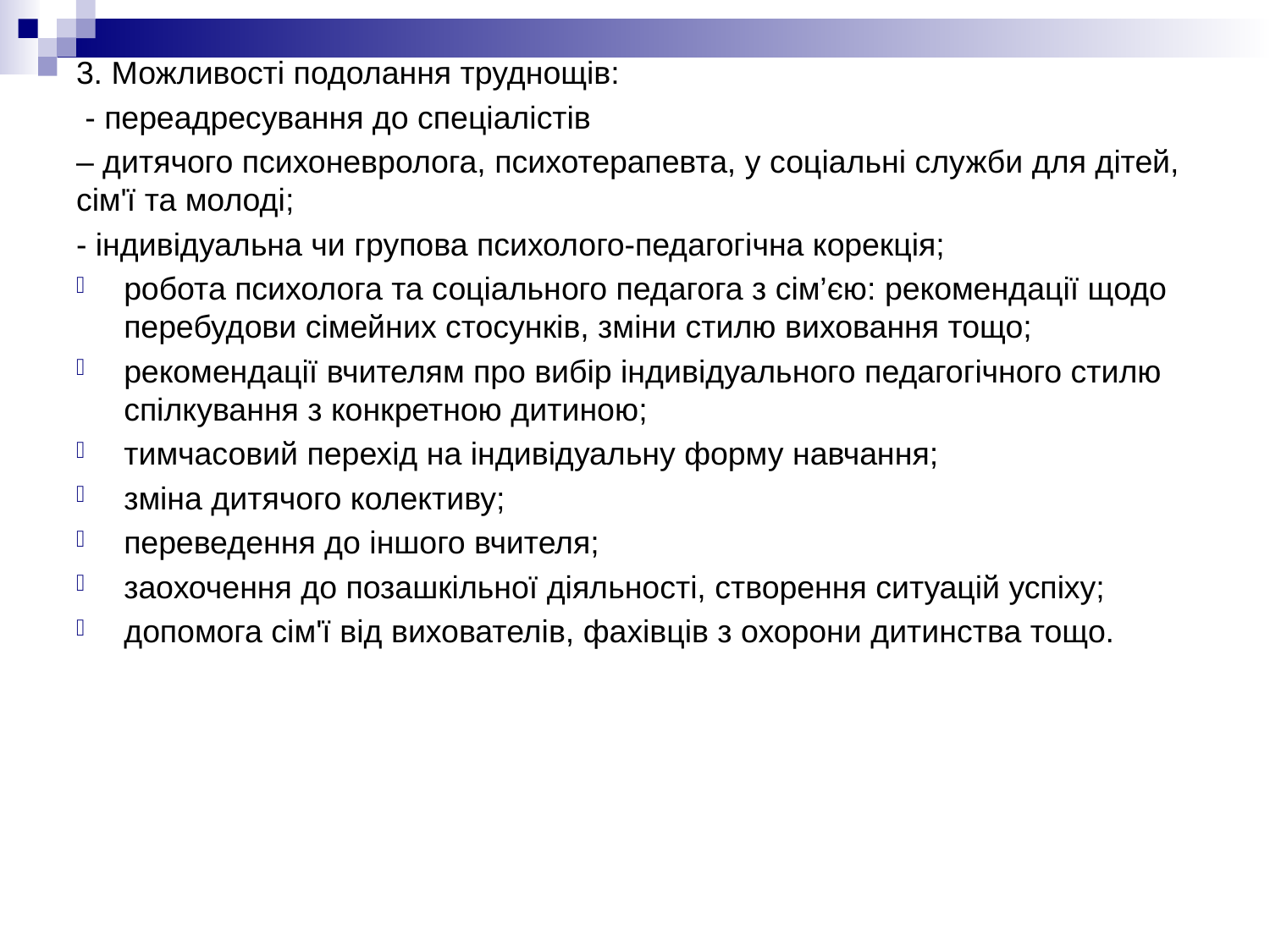

3. Можливості подолання труднощів:
 - переадресування до спеціалістів
– дитячого психоневролога, психотерапевта, у соціальні служби для дітей, сім'ї та молоді;
- індивідуальна чи групова психолого-педагогічна корекція;
робота психолога та соціального педагога з сім’єю: рекомендації щодо перебудови сімейних стосунків, зміни стилю виховання тощо;
рекомендації вчителям про вибір індивідуального педагогічного стилю спілкування з конкретною дитиною;
тимчасовий перехід на індивідуальну форму навчання;
зміна дитячого колективу;
переведення до іншого вчителя;
заохочення до позашкільної діяльності, створення ситуацій успіху;
допомога сім'ї від вихователів, фахівців з охорони дитинства тощо.